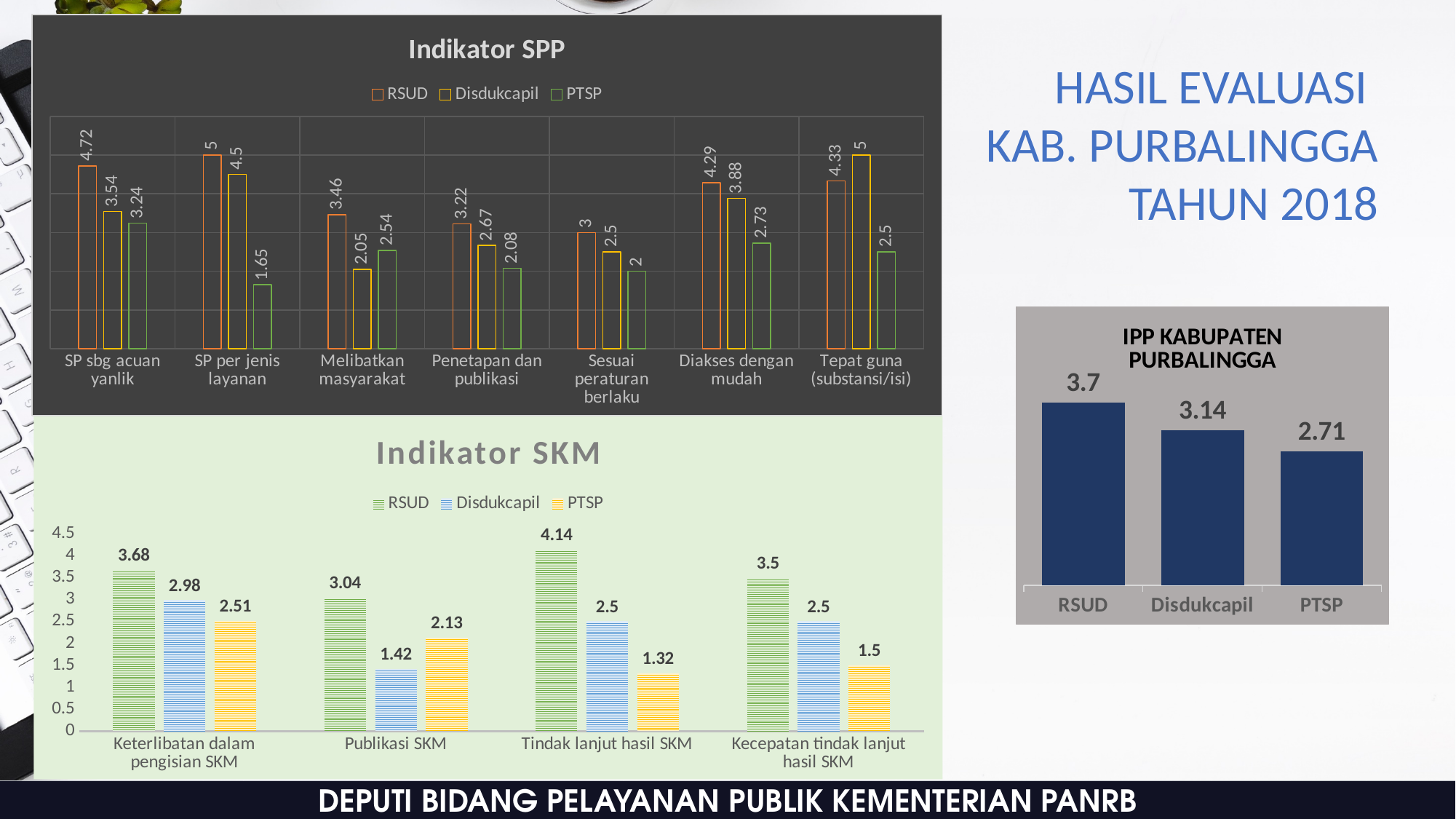

### Chart: Indikator SPP

| Category | RSUD | Disdukcapil | PTSP |
|---|---|---|---|
| SP sbg acuan yanlik | 4.72 | 3.54 | 3.24 |
| SP per jenis layanan | 5.0 | 4.5 | 1.65 |
| Melibatkan masyarakat | 3.46 | 2.05 | 2.54 |
| Penetapan dan publikasi | 3.22 | 2.67 | 2.08 |
| Sesuai peraturan berlaku | 3.0 | 2.5 | 2.0 |
| Diakses dengan mudah | 4.29 | 3.88 | 2.73 |
| Tepat guna (substansi/isi) | 4.33 | 5.0 | 2.5 |
HASIL EVALUASI
KAB. PURBALINGGA
TAHUN 2018

### Chart: IPP KABUPATEN PURBALINGGA

| Category | IPP |
|---|---|
| RSUD | 3.7 |
| Disdukcapil | 3.14 |
| PTSP | 2.71 |

### Chart: Indikator SKM

| Category | RSUD | Disdukcapil | PTSP |
|---|---|---|---|
| Keterlibatan dalam pengisian SKM | 3.68 | 2.98 | 2.51 |
| Publikasi SKM | 3.04 | 1.42 | 2.13 |
| Tindak lanjut hasil SKM | 4.14 | 2.5 | 1.32 |
| Kecepatan tindak lanjut hasil SKM | 3.5 | 2.5 | 1.5 |